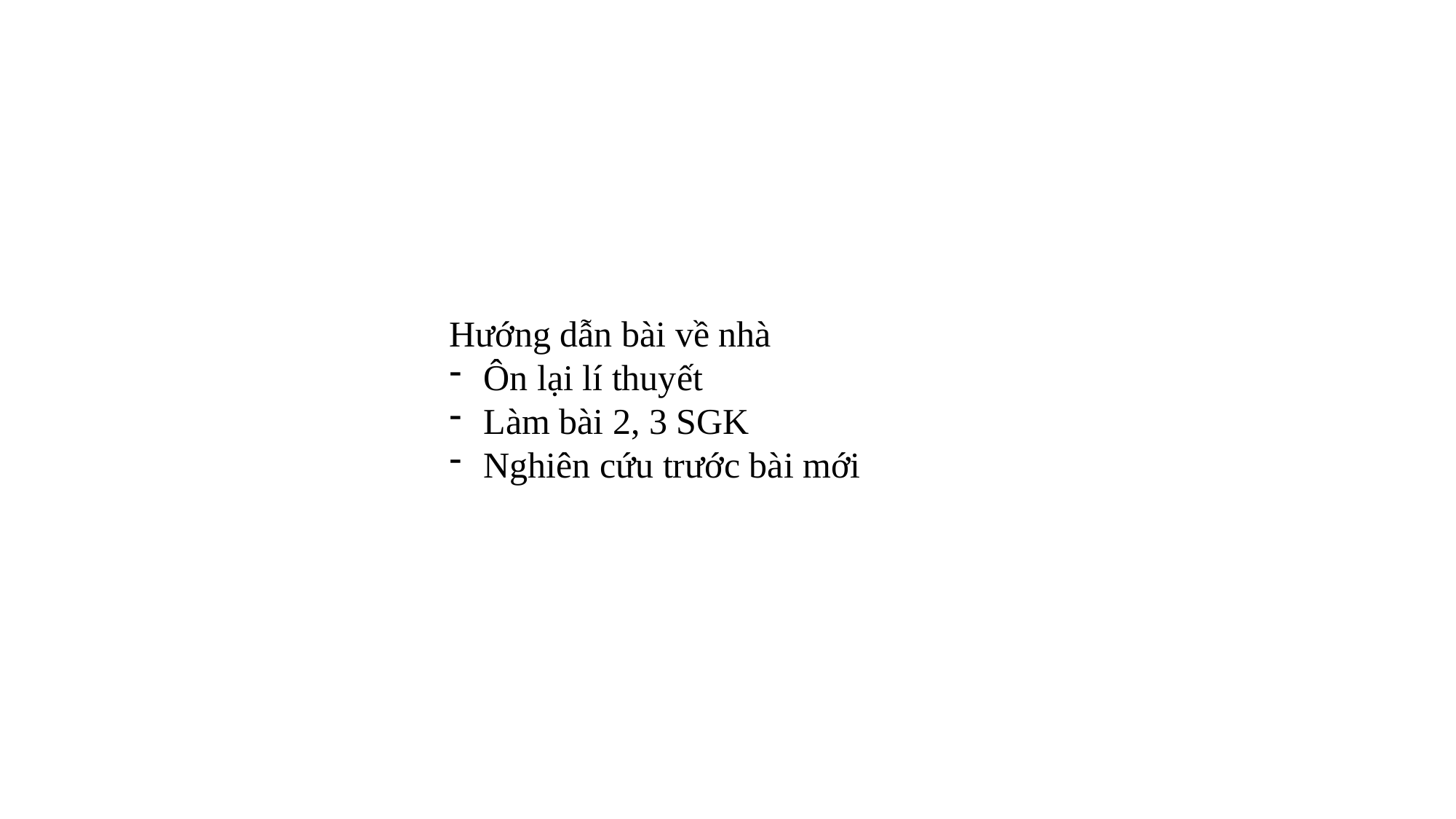

Hướng dẫn bài về nhà
Ôn lại lí thuyết
Làm bài 2, 3 SGK
Nghiên cứu trước bài mới